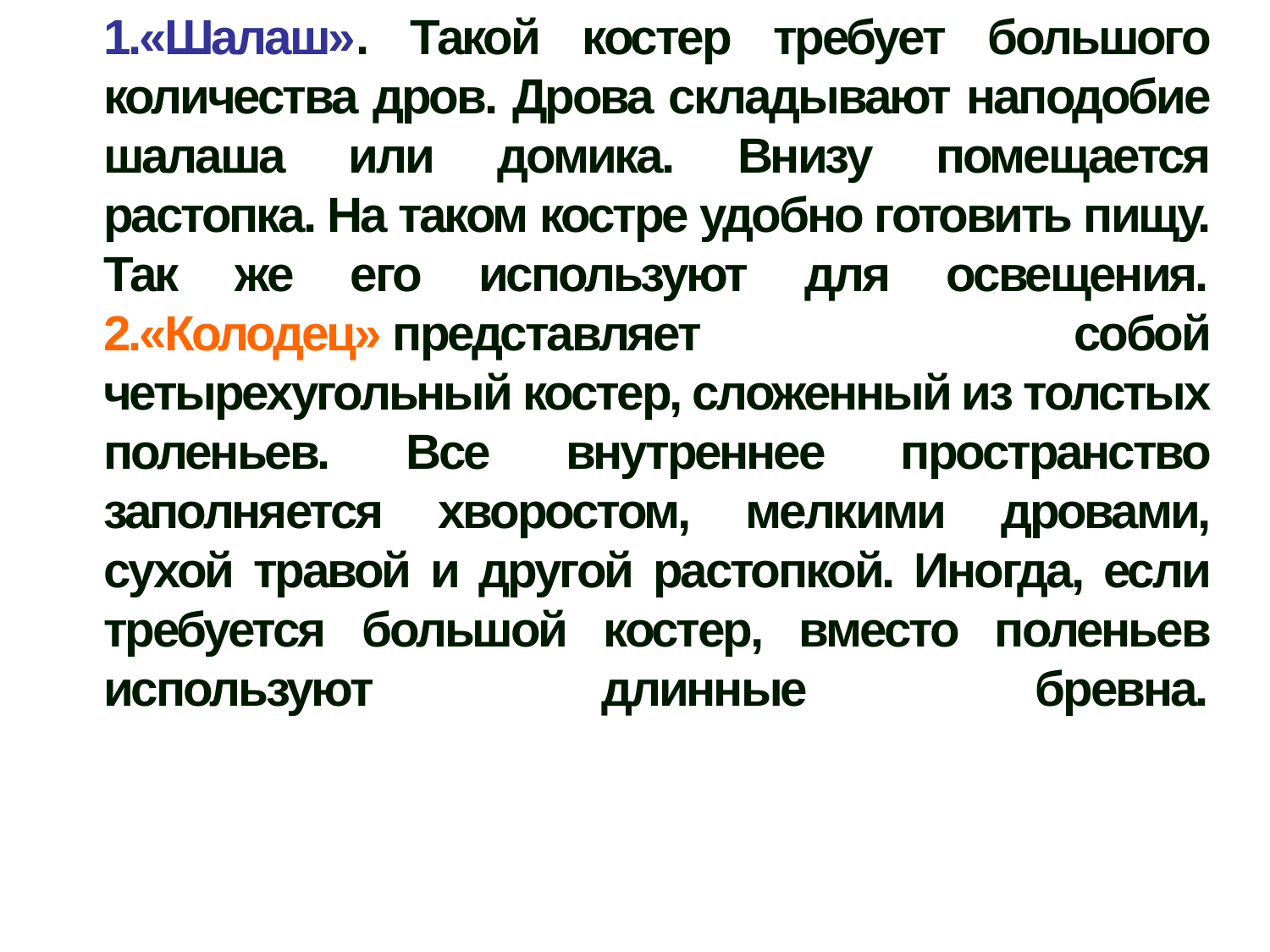

1.«Шалаш». Такой костер требует большого количества дров. Дрова складывают наподобие шалаша или домика. Внизу помещается растопка. На таком костре удобно готовить пищу. Так же его используют для освещения.
2.«Колодец» представляет собой четырехугольный костер, сложенный из толстых поленьев. Все внутреннее пространство заполняется хворостом, мелкими дровами, сухой травой и другой растопкой. Иногда, если требуется большой костер, вместо поленьев используют длинные бревна.